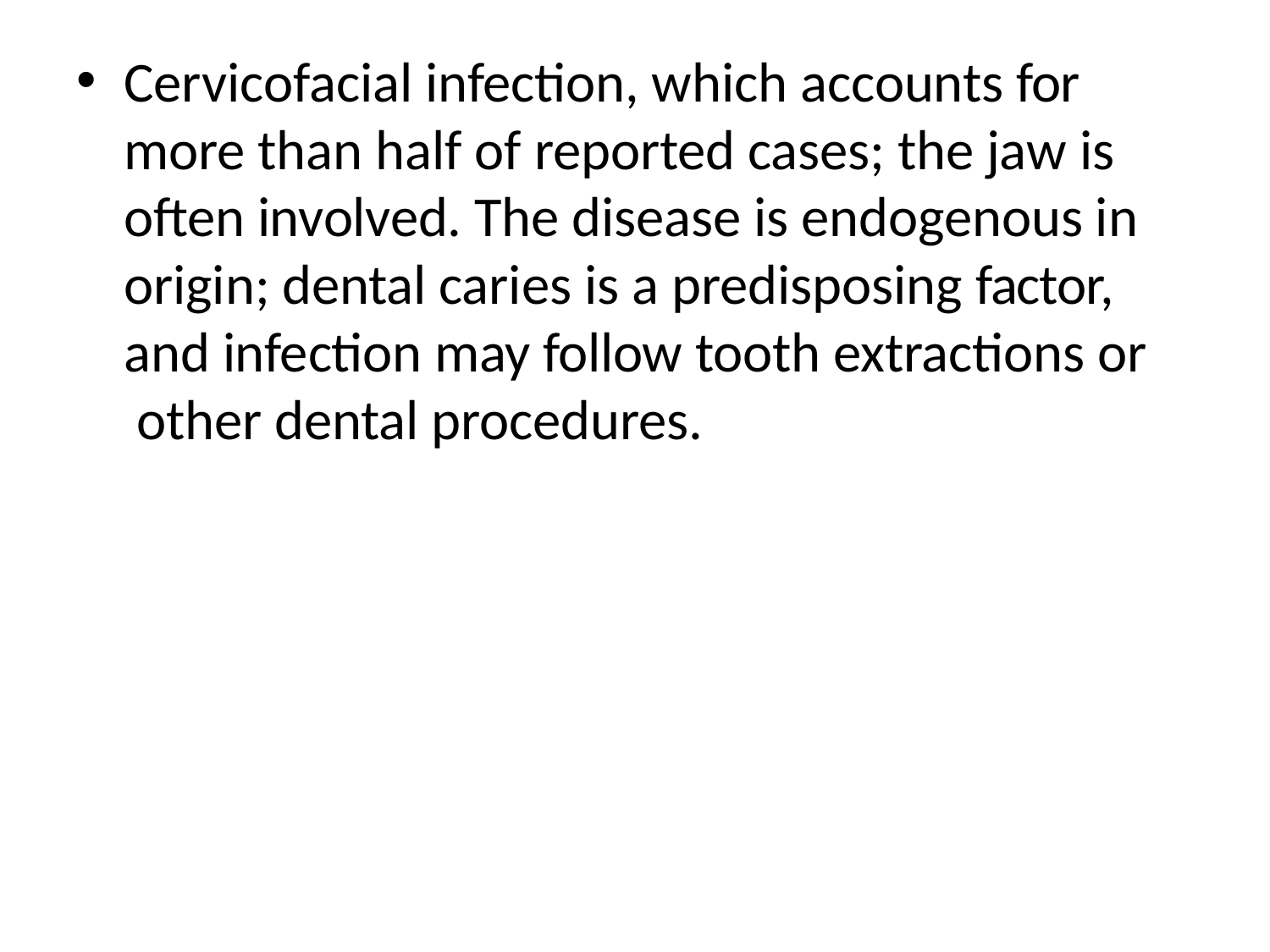

Cervicofacial infection, which accounts for  more than half of reported cases; the jaw is  often involved. The disease is endogenous in  origin; dental caries is a predisposing factor,  and infection may follow tooth extractions or  other dental procedures.